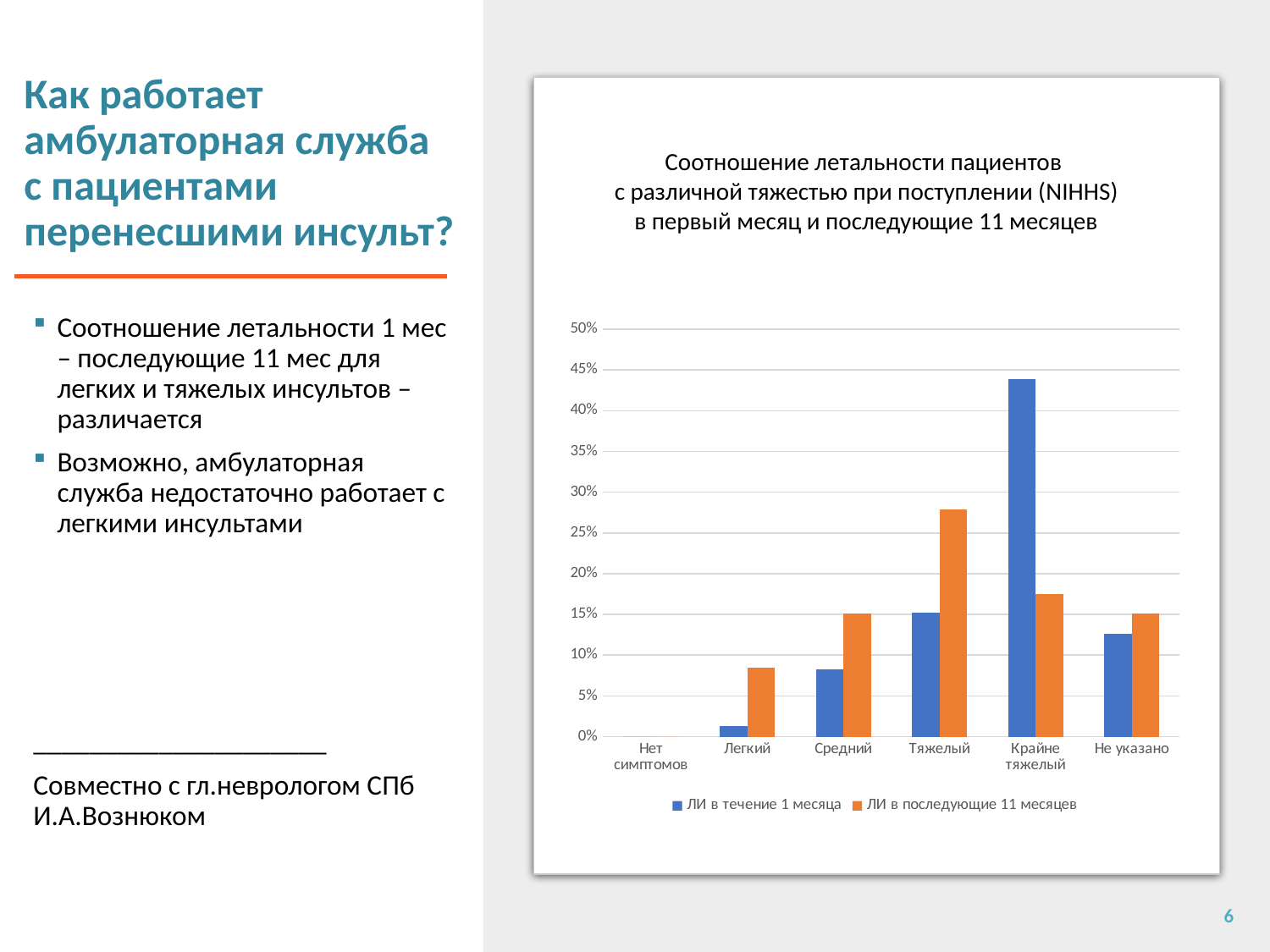

Как работает амбулаторная служба   с пациентами перенесшими инсульт?

Соотношение летальности пациентов
с различной тяжестью при поступлении (NIHHS)
в первый месяц и последующие 11 месяцев
Соотношение летальности 1 мес – последующие 11 мес для легких и тяжелых инсультов – различается
Возможно, амбулаторная служба недостаточно работает с легкими инсультами

_____________________
Совместно с гл.неврологом СПб И.А.Вознюком

### Chart

| Category | ЛИ в течение 1 месяца | ЛИ в последующие 11 месяцев |
|---|---|---|
| Нет симптомов | 0.0 | 0.0 |
| Легкий | 0.013100436681222707 | 0.08515283842794759 |
| Средний | 0.08281573498964803 | 0.15113871635610765 |
| Тяжелый | 0.1518987341772152 | 0.2784810126582279 |
| Крайне тяжелый | 0.43859649122807015 | 0.17543859649122812 |
| Не указано | 0.1263707701066911 | 0.1514963982473946 |
6